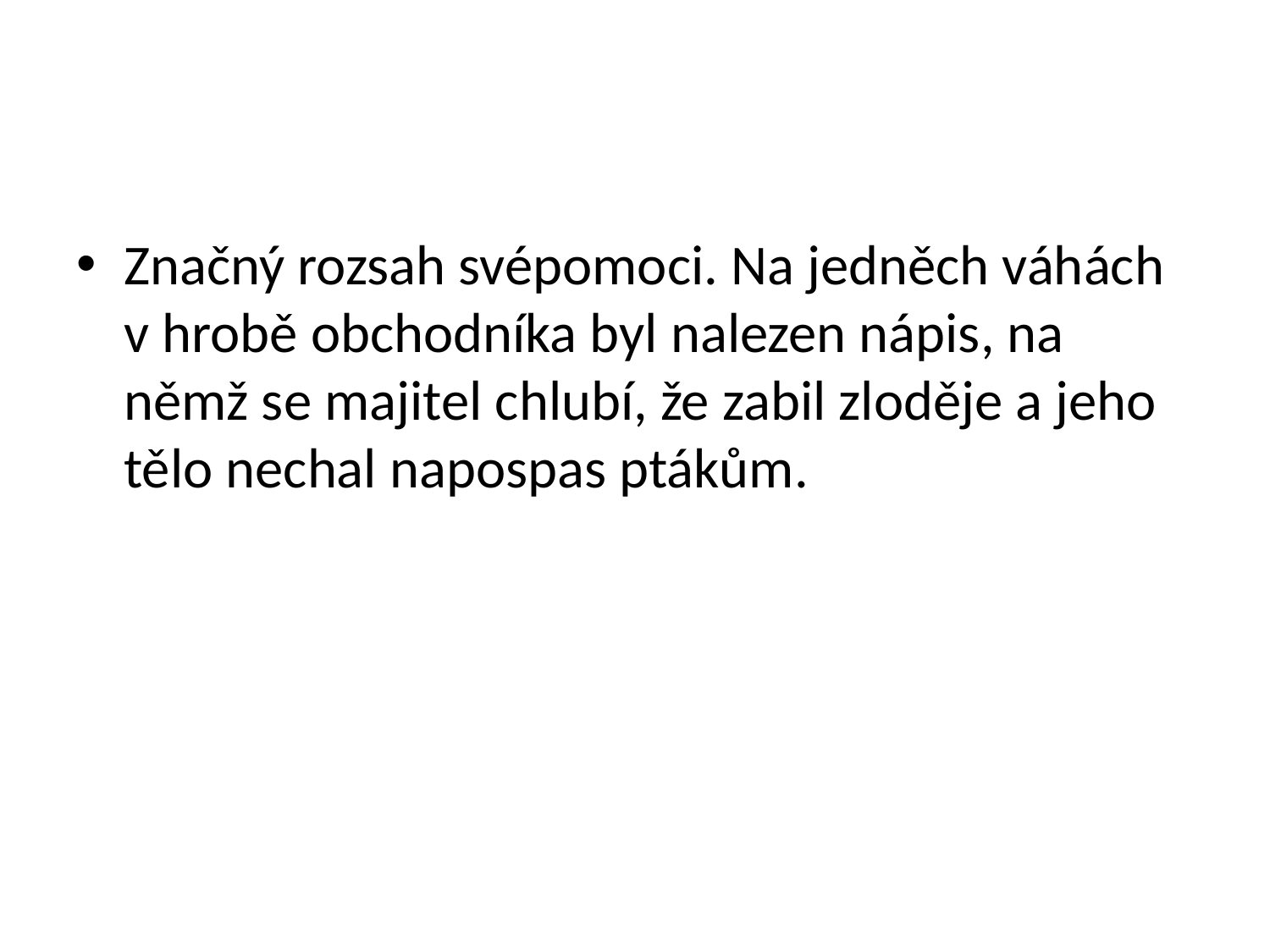

#
Značný rozsah svépomoci. Na jedněch váhách v hrobě obchodníka byl nalezen nápis, na němž se majitel chlubí, že zabil zloděje a jeho tělo nechal napospas ptákům.